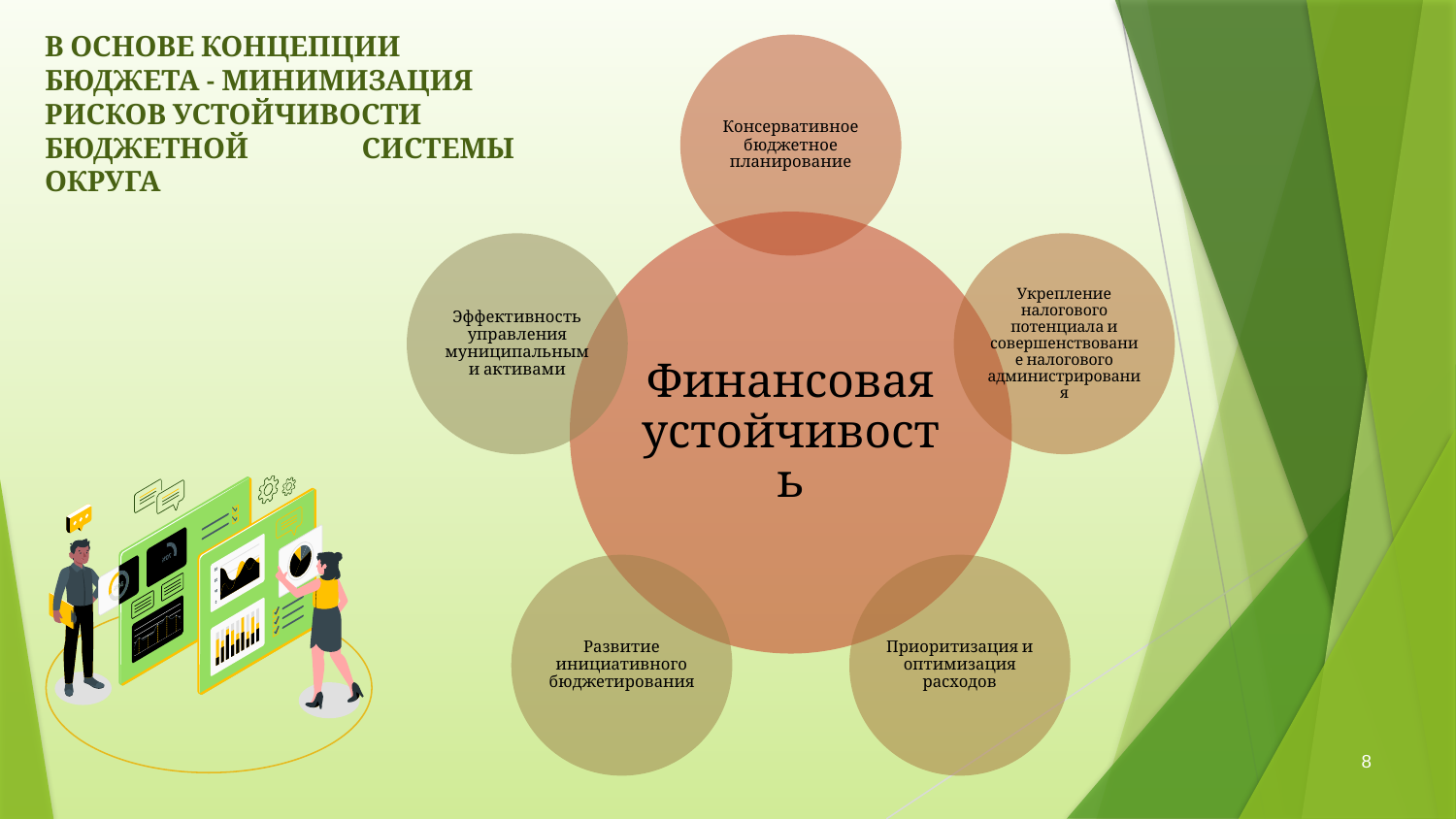

В ОСНОВЕ КОНЦЕПЦИИ БЮДЖЕТА - МИНИМИЗАЦИЯ РИСКОВ УСТОЙЧИВОСТИ
БЮДЖЕТНОЙ СИСТЕМЫ ОКРУГА
Финансовая устойчивость
Консервативное бюджетное планирование
Укрепление налогового потенциала и совершенствование налогового администрирования
Приоритизация и оптимизация расходов
Развитие инициативного бюджетирования
Эффективность управления муниципальными активами

8